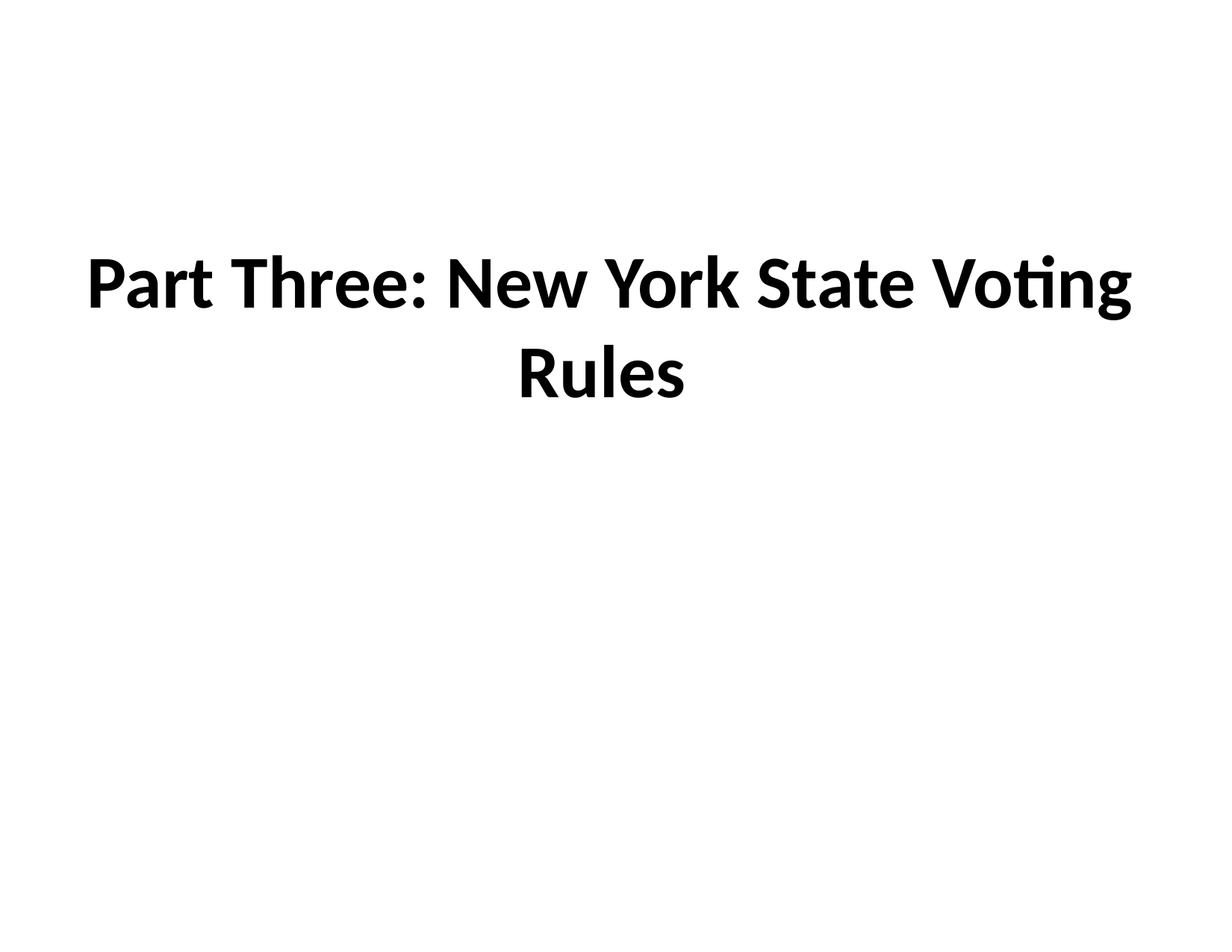

# Part Three: New York State Voting Rules